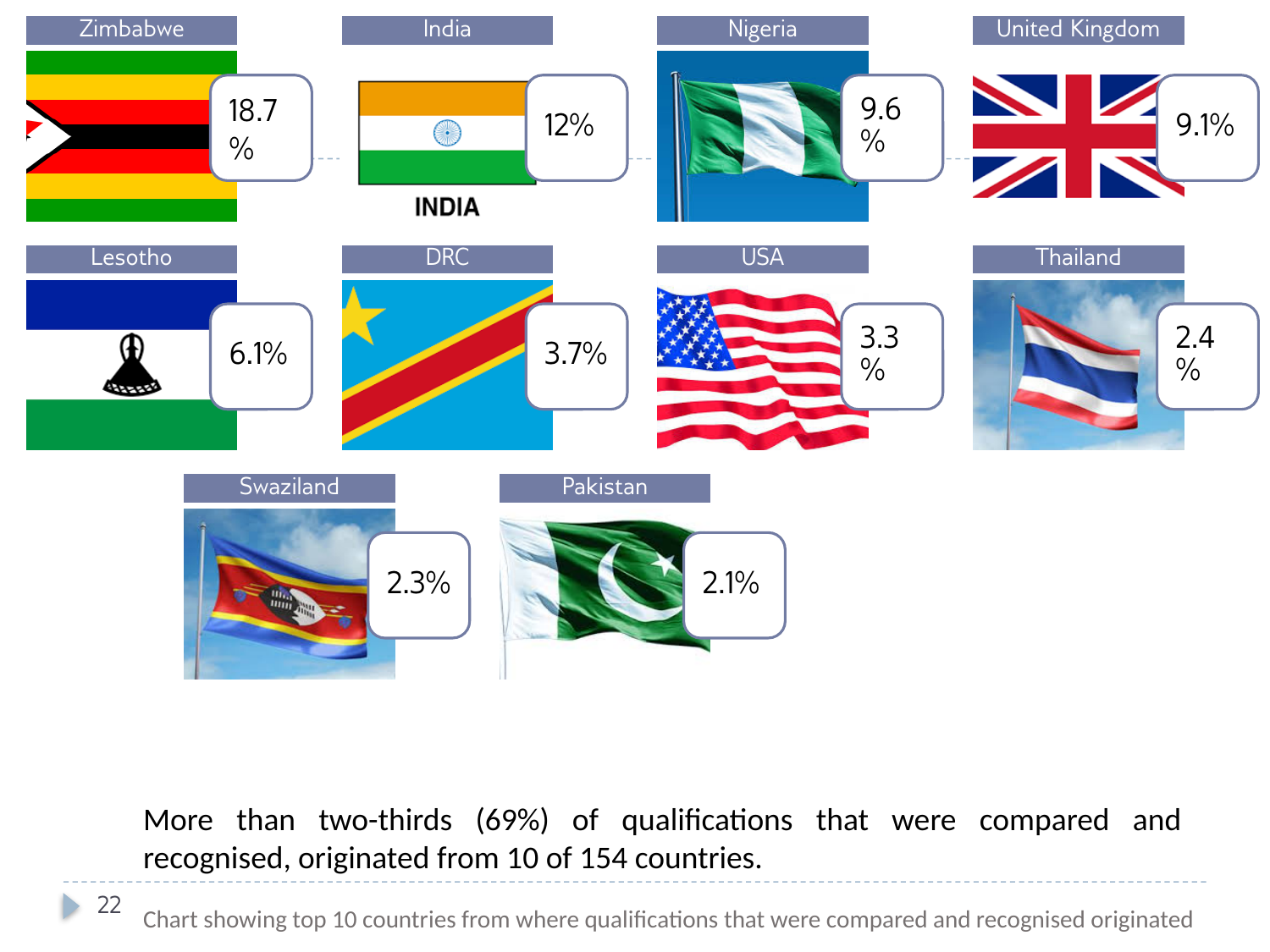

Zimbabwe
18.7%
India
12%
Nigeria
9.6%
United Kingdom
9.1%
Lesotho
6.1%
DRC
3.7%
Thailand
USA
3.3%
2.4%
Swaziland
2.3%
Pakistan
2.1%
More than two-thirds (69%) of qualifications that were compared and recognised, originated from 10 of 154 countries.
22
Chart showing top 10 countries from where qualifications that were compared and recognised originated